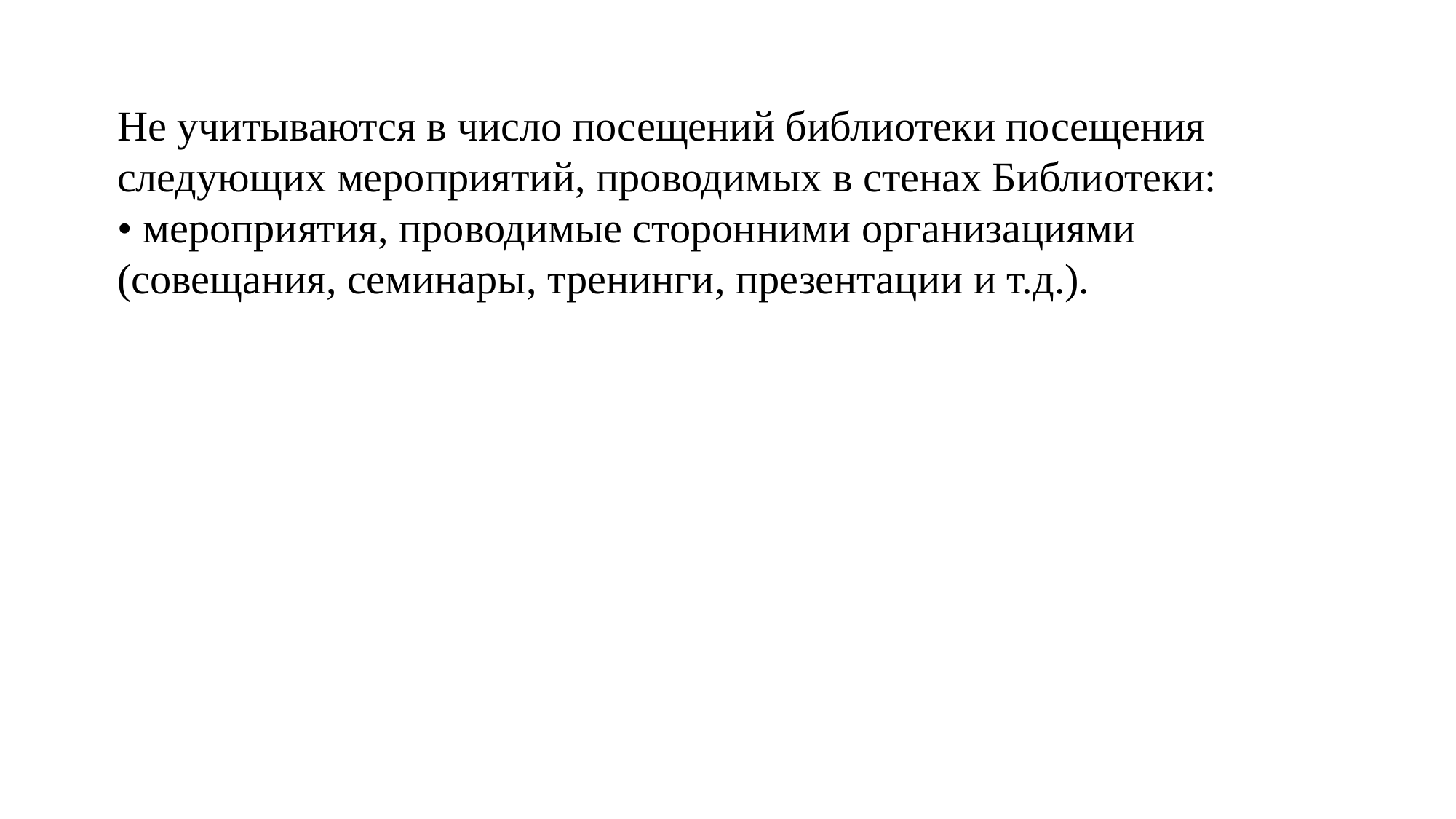

Не учитываются в число посещений библиотеки посещения следующих мероприятий, проводимых в стенах Библиотеки:
• мероприятия, проводимые сторонними организациями (совещания, семинары, тренинги, презентации и т.д.).